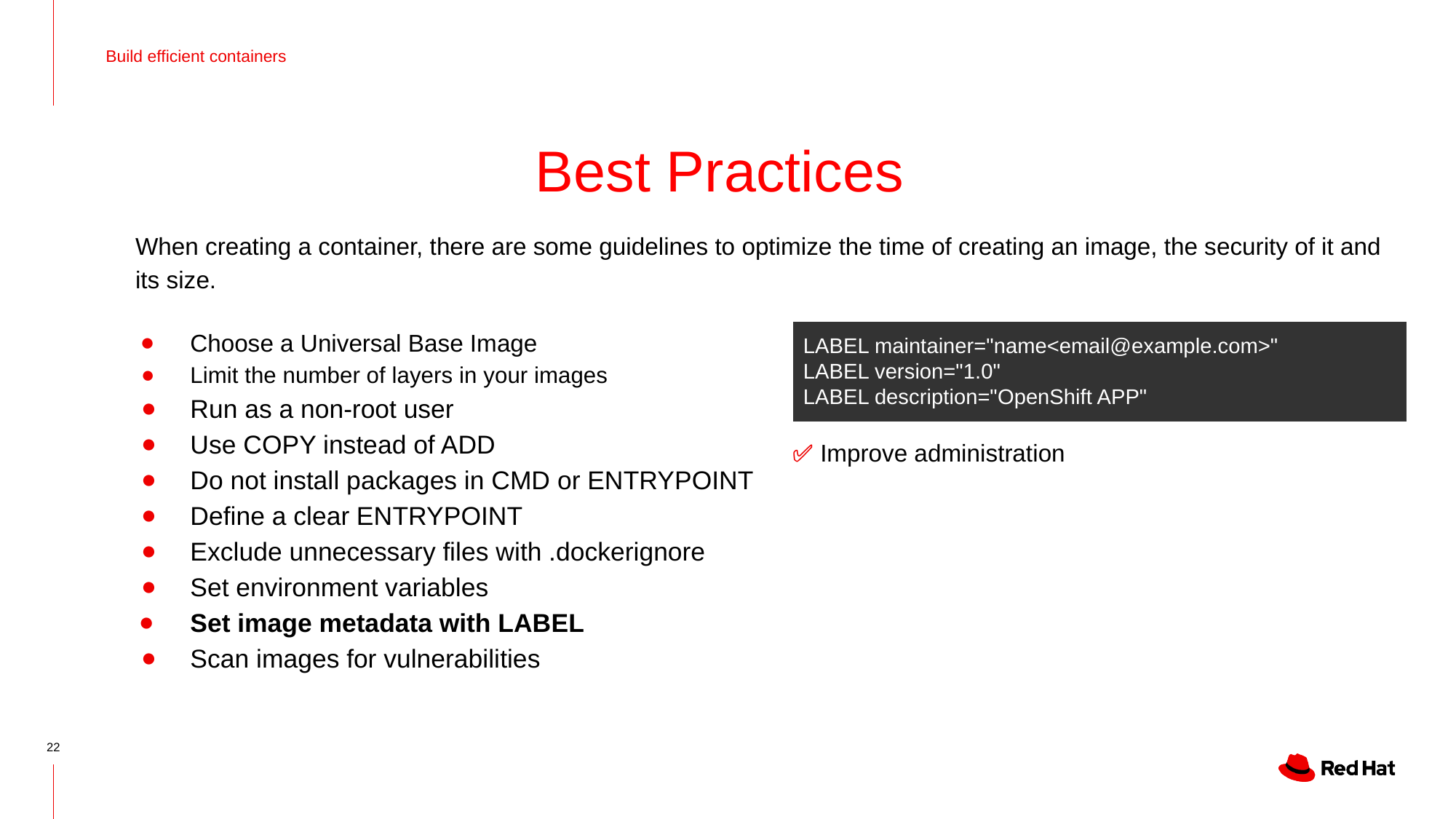

Build efficient containers
# Best Practices
When creating a container, there are some guidelines to optimize the time of creating an image, the security of it and its size.
LABEL maintainer="name<email@example.com>"
LABEL version="1.0"
LABEL description="OpenShift APP"

Choose a Universal Base Image
Limit the number of layers in your images
Run as a non-root user
Use COPY instead of ADD
Do not install packages in CMD or ENTRYPOINT
Define a clear ENTRYPOINT
Exclude unnecessary files with .dockerignore
Set environment variables
Set image metadata with LABEL
Scan images for vulnerabilities
✅ Improve administration
22